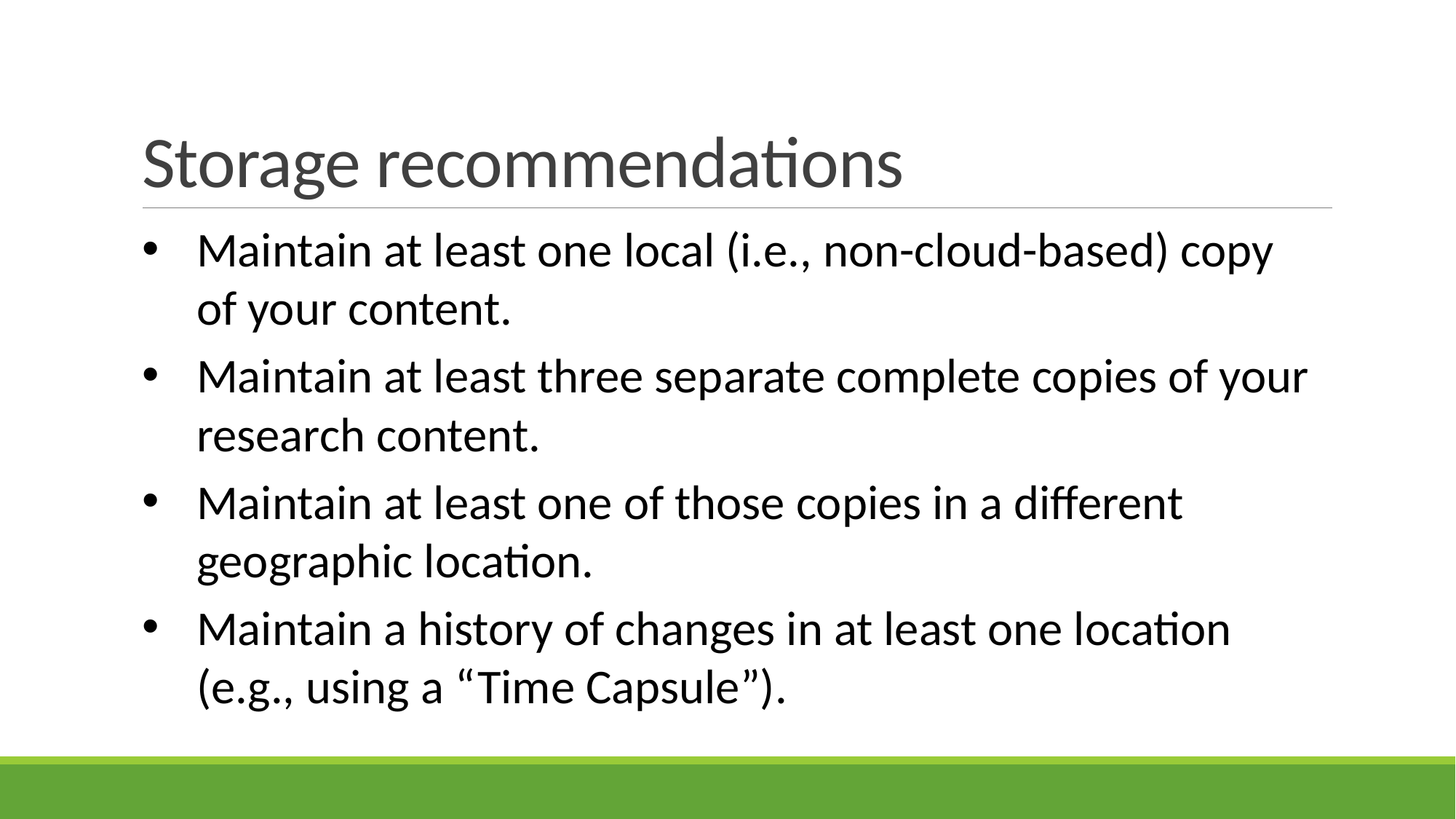

# Storage recommendations
Maintain at least one local (i.e., non-cloud-based) copy of your content.
Maintain at least three separate complete copies of your research content.
Maintain at least one of those copies in a different geographic location.
Maintain a history of changes in at least one location (e.g., using a “Time Capsule”).